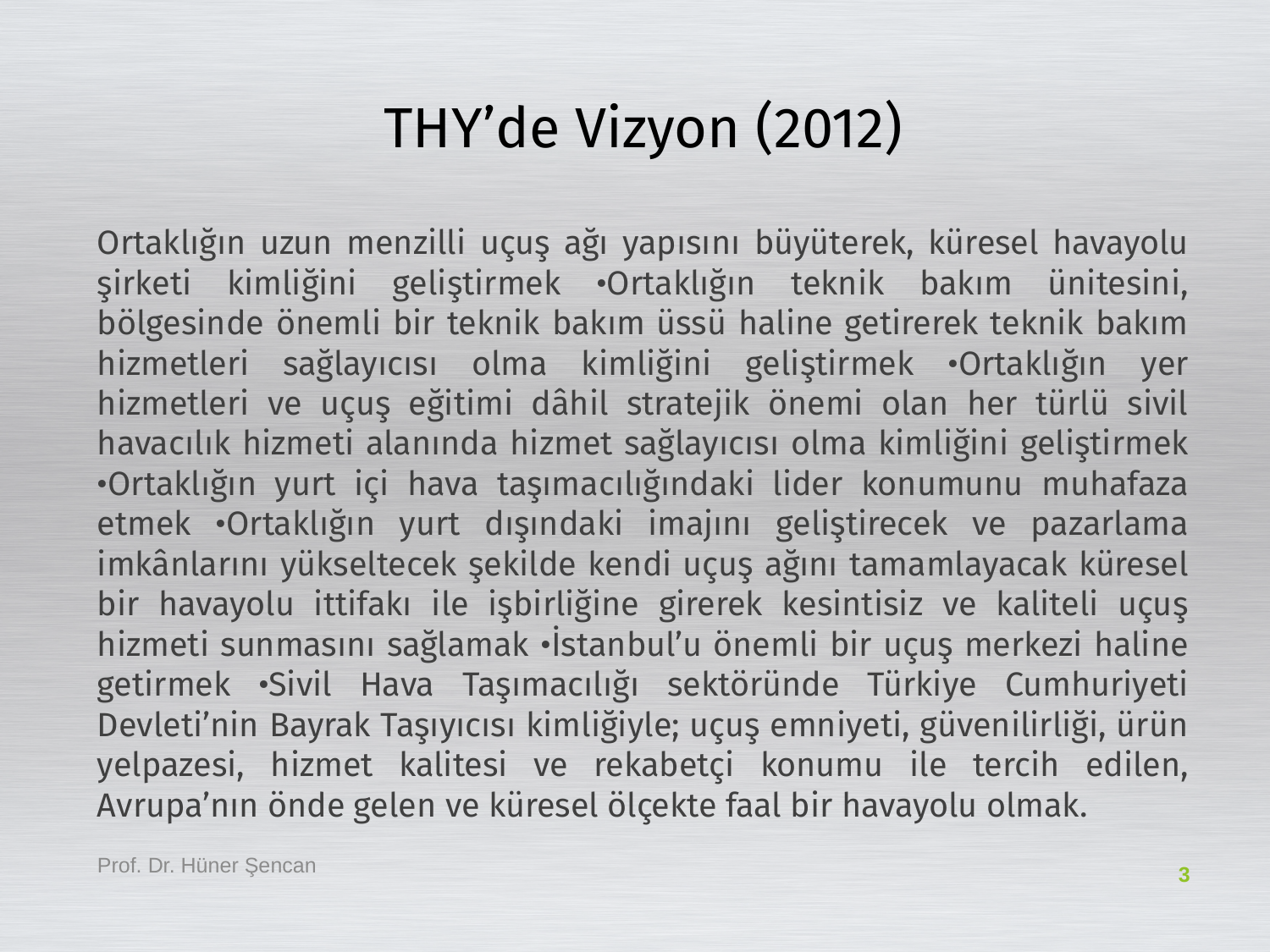

# THY’de Vizyon (2012)
Ortaklığın uzun menzilli uçuş ağı yapısını büyüterek, küresel havayolu şirketi kimliğini geliştirmek •Ortaklığın teknik bakım ünitesini, bölgesinde önemli bir teknik bakım üssü haline getirerek teknik bakım hizmetleri sağlayıcısı olma kimliğini geliştirmek •Ortaklığın yer hizmetleri ve uçuş eğitimi dâhil stratejik önemi olan her türlü sivil havacılık hizmeti alanında hizmet sağlayıcısı olma kimliğini geliştirmek •Ortaklığın yurt içi hava taşımacılığındaki lider konumunu muhafaza etmek •Ortaklığın yurt dışındaki imajını geliştirecek ve pazarlama imkânlarını yükseltecek şekilde kendi uçuş ağını tamamlayacak küresel bir havayolu ittifakı ile işbirliğine girerek kesintisiz ve kaliteli uçuş hizmeti sunmasını sağlamak •İstanbul’u önemli bir uçuş merkezi haline getirmek •Sivil Hava Taşımacılığı sektöründe Türkiye Cumhuriyeti Devleti’nin Bayrak Taşıyıcısı kimliğiyle; uçuş emniyeti, güvenilirliği, ürün yelpazesi, hizmet kalitesi ve rekabetçi konumu ile tercih edilen, Avrupa’nın önde gelen ve küresel ölçekte faal bir havayolu olmak.
Prof. Dr. Hüner Şencan
3